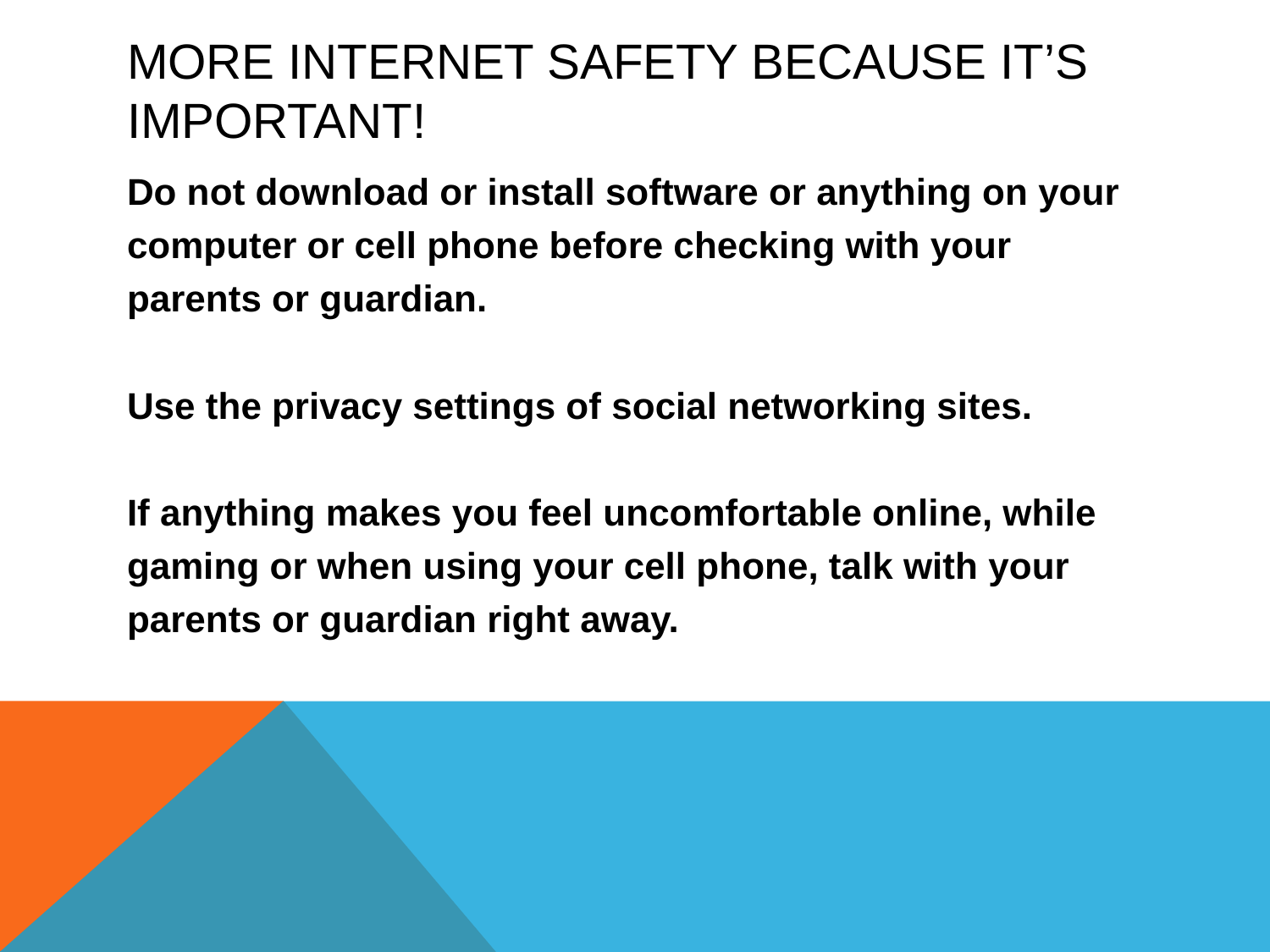

# More internet safety because it’s important!
Do not download or install software or anything on your computer or cell phone before checking with your parents or guardian.

Use the privacy settings of social networking sites.

If anything makes you feel uncomfortable online, while gaming or when using your cell phone, talk with your parents or guardian right away.